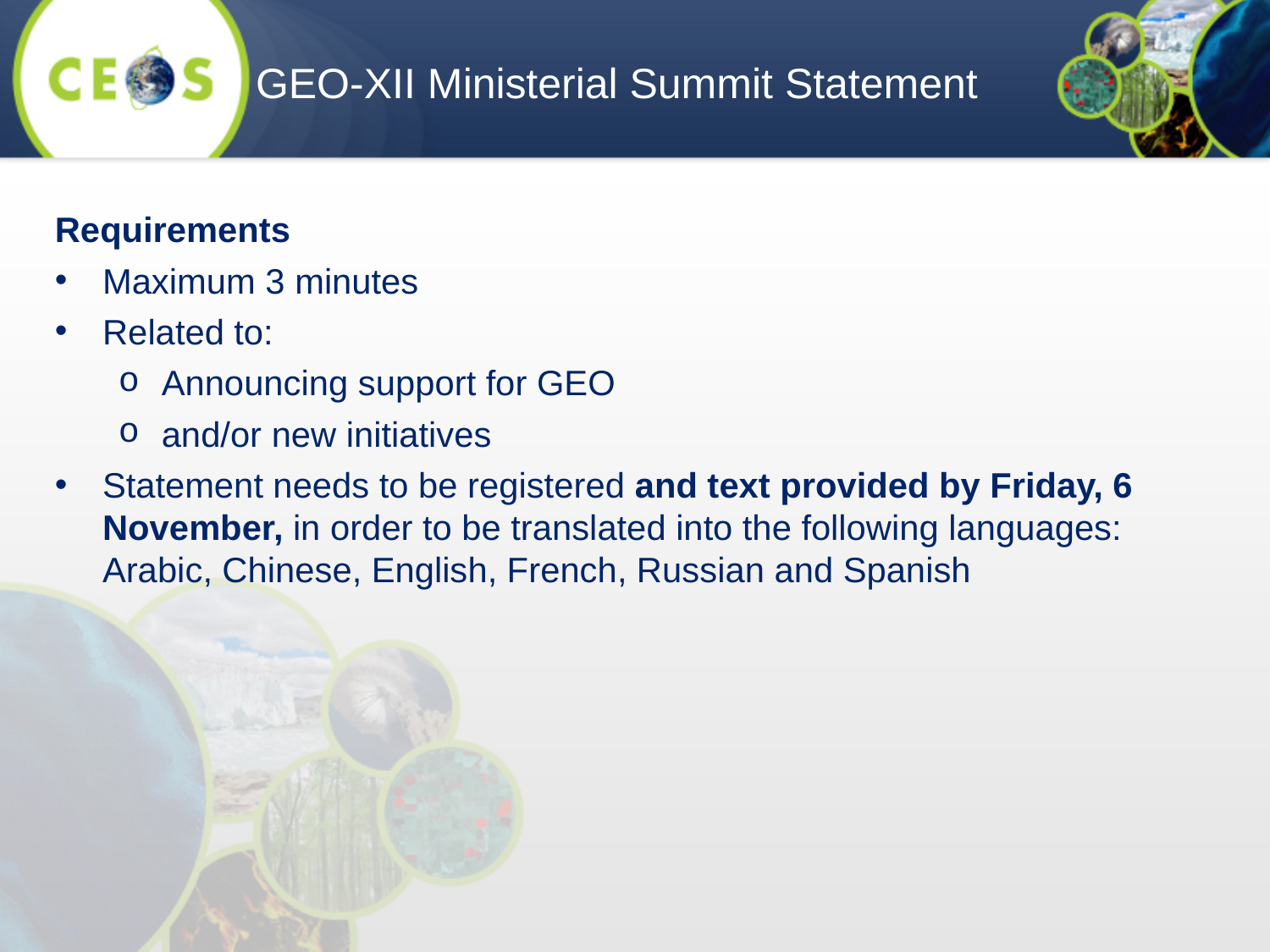

GEO-XII Ministerial Summit Statement
Requirements
Maximum 3 minutes
Related to:
Announcing support for GEO
and/or new initiatives
Statement needs to be registered and text provided by Friday, 6 November, in order to be translated into the following languages: Arabic, Chinese, English, French, Russian and Spanish